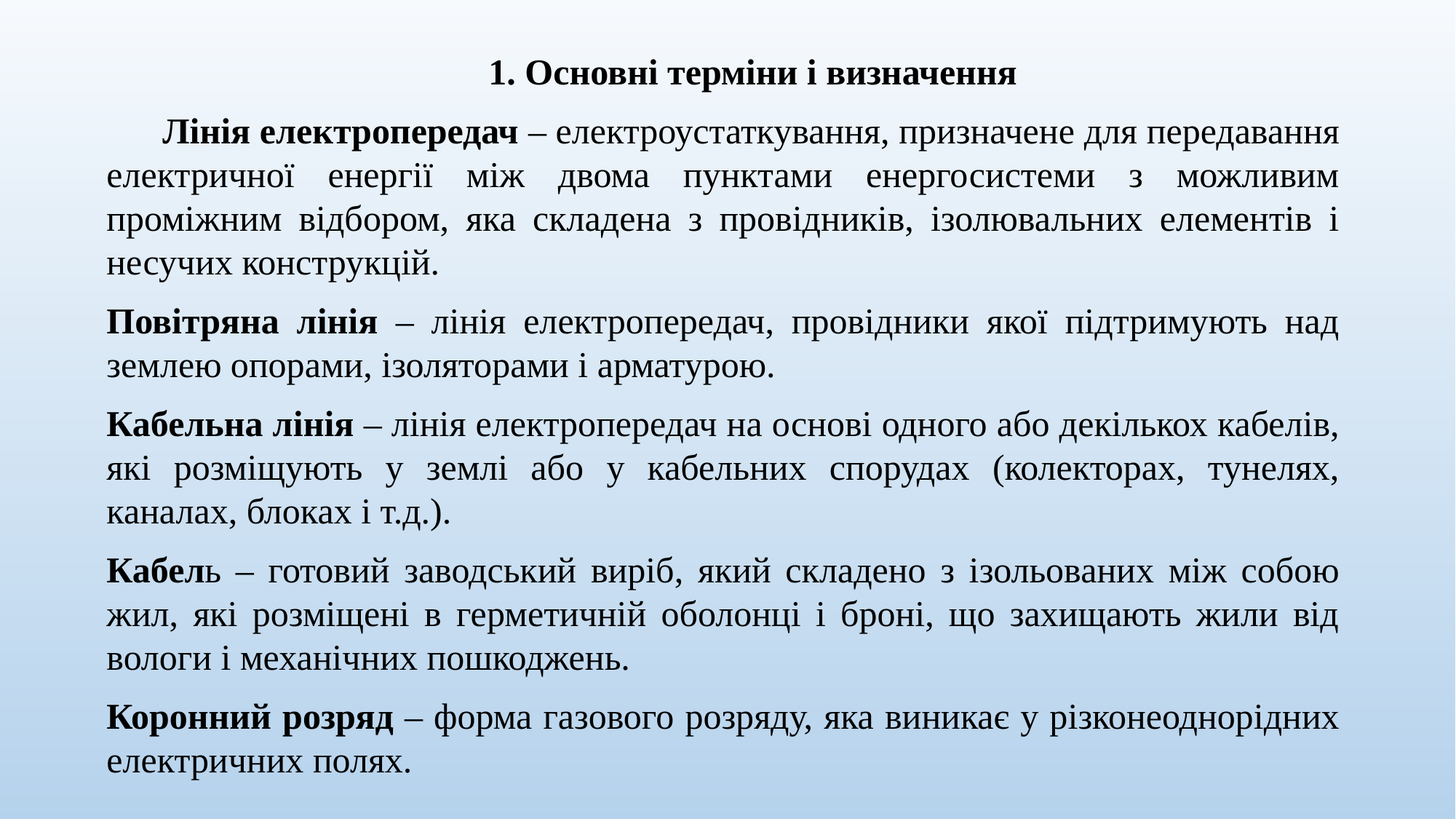

1. Основні терміни і визначення
      Лінія електропередач – електроустаткування, призначене для передавання електричної енергії між двома пунктами енергосистеми з можливим проміжним відбором, яка складена з провідників, ізолювальних елементів і несучих конструкцій.
Повітряна лінія – лінія електропередач, провідники якої підтримують над землею опорами, ізоляторами і арматурою.
Кабельна лінія – лінія електропередач на основі одного або декількох кабелів, які розміщують у землі або у кабельних спорудах (колекторах, тунелях, каналах, блоках і т.д.).
Кабель – готовий заводський виріб, який складено з ізольованих між собою жил, які розміщені в герметичній оболонці і броні, що захищають жили від вологи і механічних пошкоджень.
Коронний розряд – форма газового розряду, яка виникає у різконеоднорідних електричних полях.